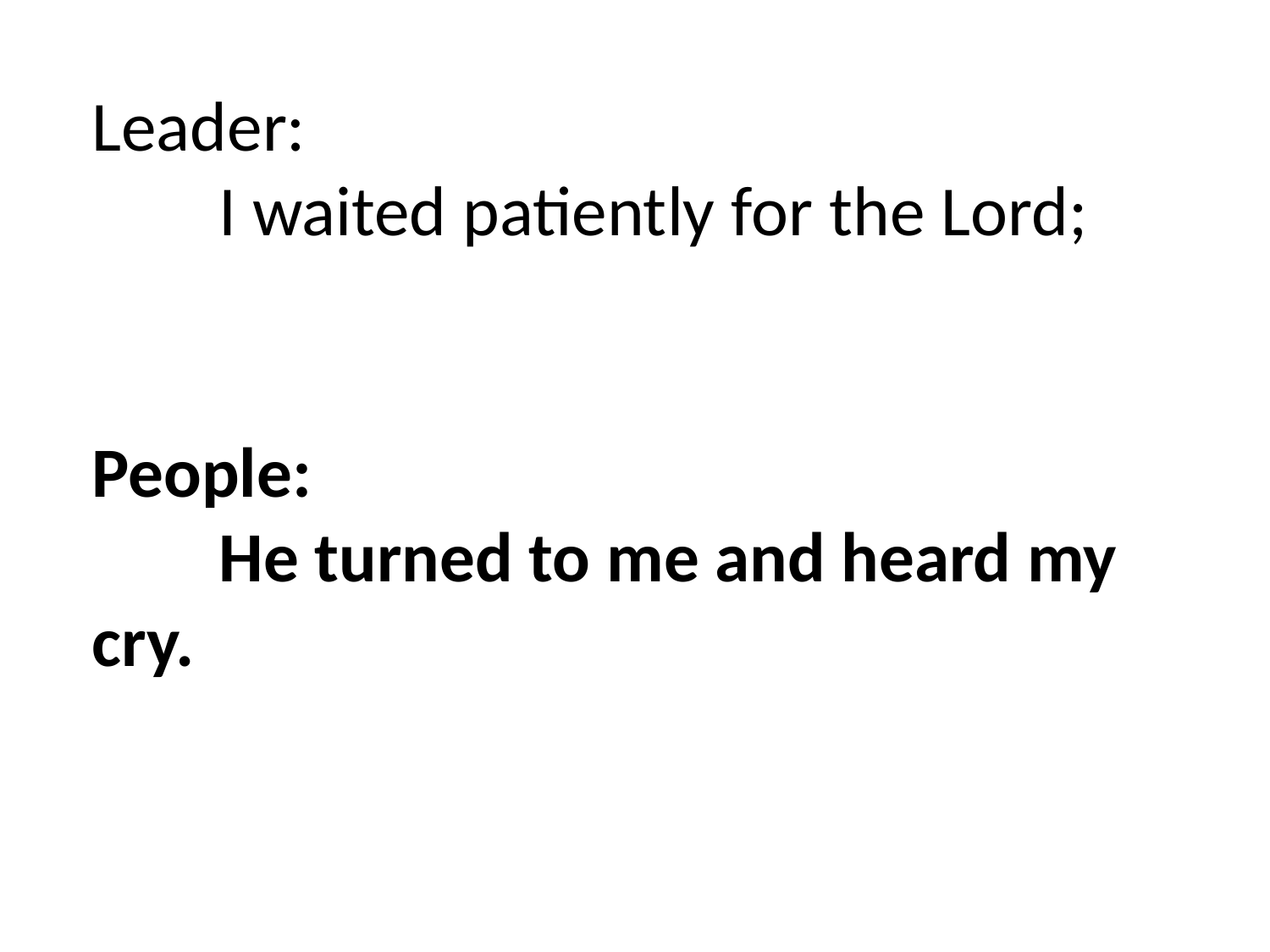

Leader:
	I waited patiently for the Lord;
People:
	He turned to me and heard my cry.